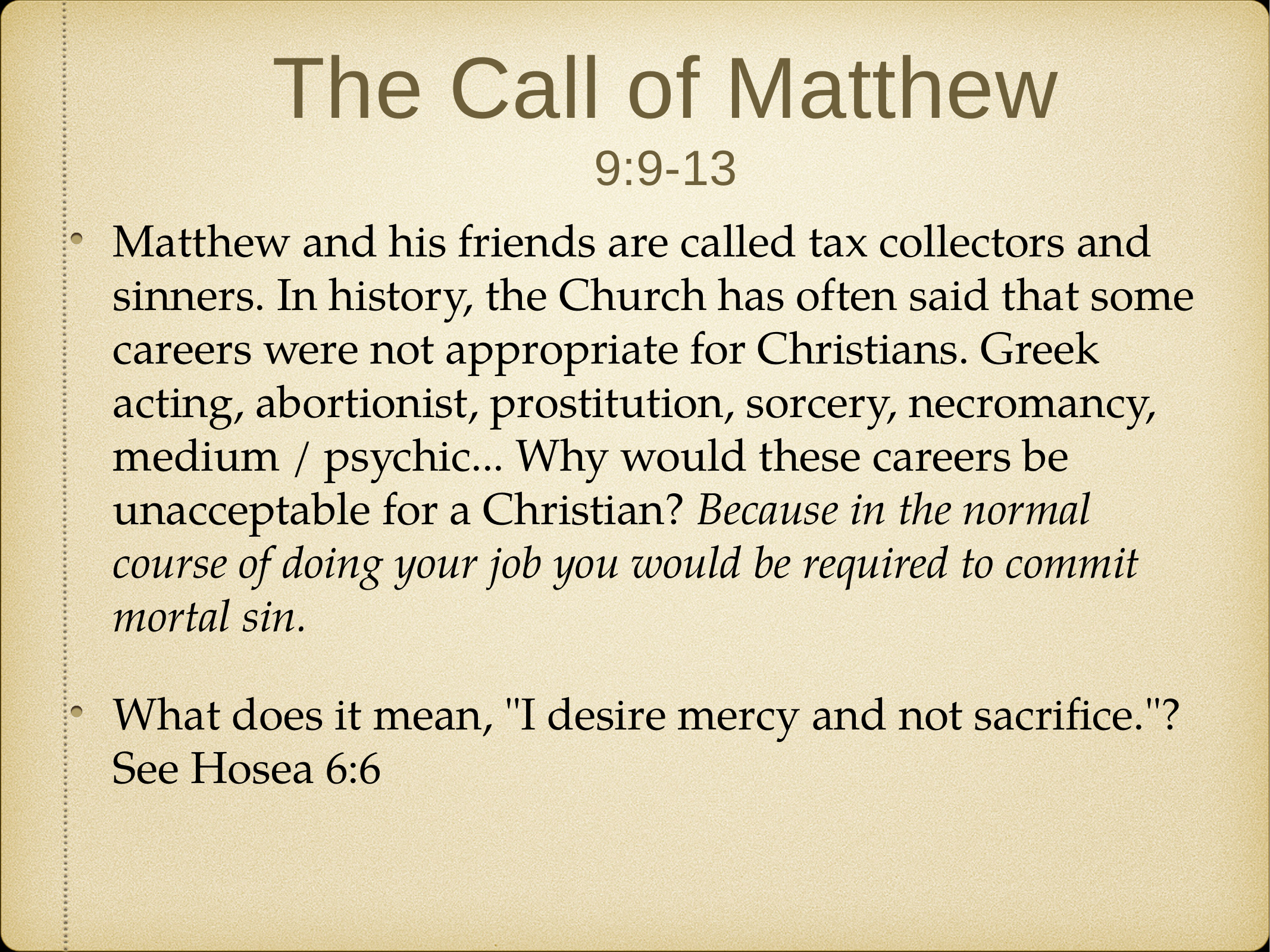

# The Call of Matthew
9:9-13
Matthew and his friends are called tax collectors and sinners. In history, the Church has often said that some careers were not appropriate for Christians. Greek acting, abortionist, prostitution, sorcery, necromancy, medium / psychic... Why would these careers be unacceptable for a Christian? Because in the normal course of doing your job you would be required to commit mortal sin.
What does it mean, "I desire mercy and not sacrifice."?See Hosea 6:6